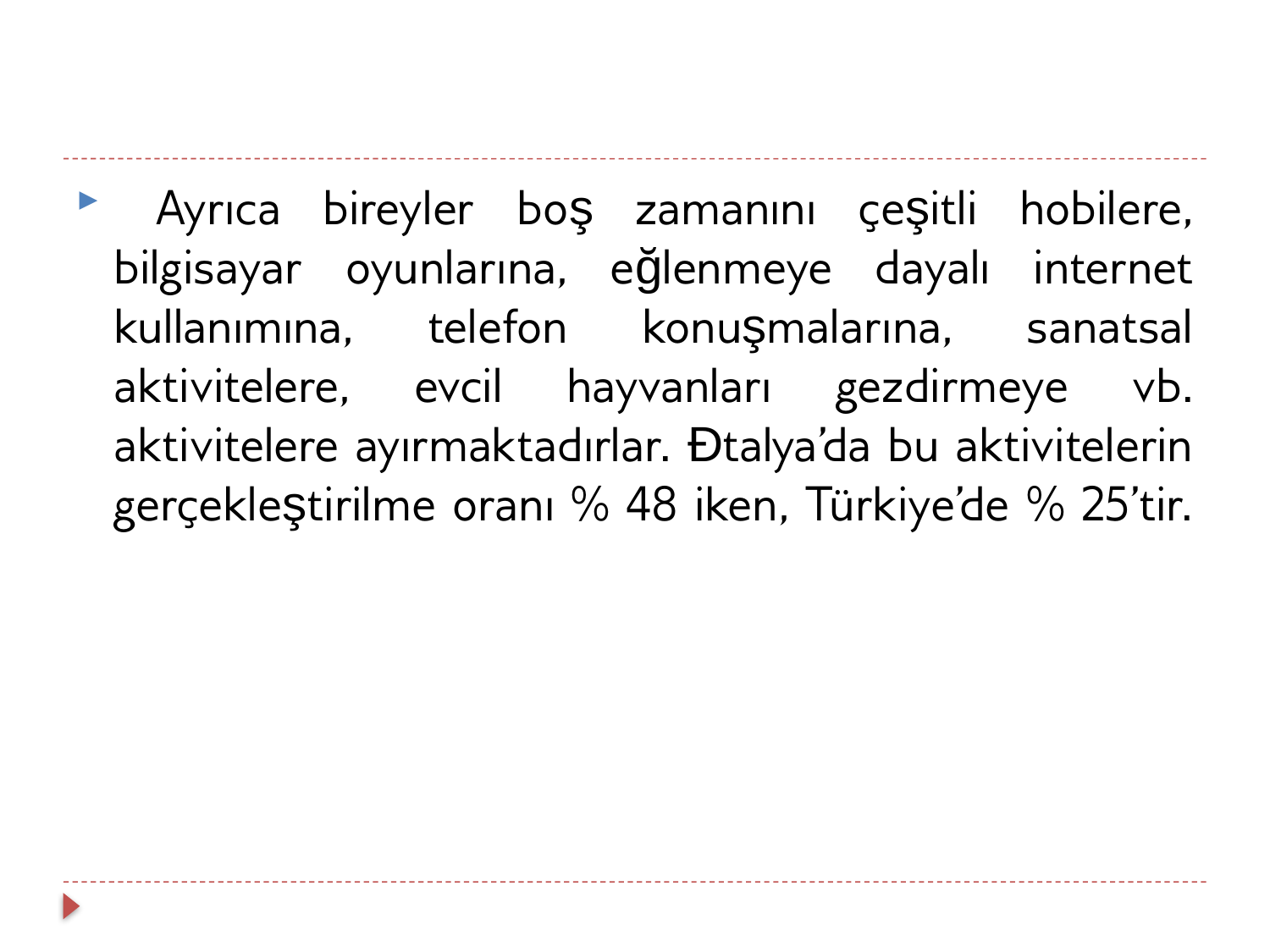

#
 Ayrıca bireyler boş zamanını çeşitli hobilere, bilgisayar oyunlarına, eğlenmeye dayalı internet kullanımına, telefon konuşmalarına, sanatsal aktivitelere, evcil hayvanları gezdirmeye vb. aktivitelere ayırmaktadırlar. Đtalya’da bu aktivitelerin gerçekleştirilme oranı % 48 iken, Türkiye’de % 25’tir.